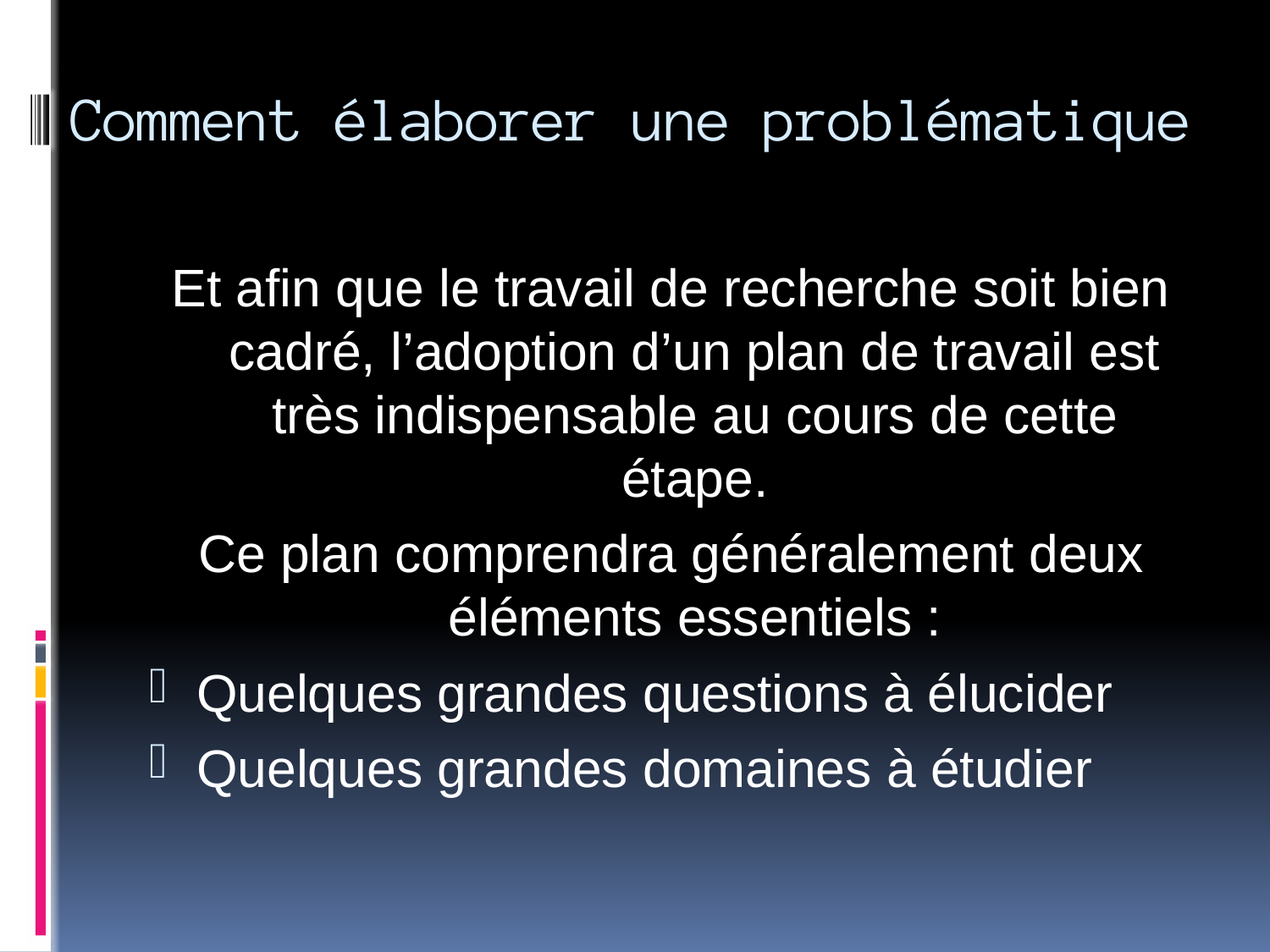

# Comment élaborer une problématique
Et afin que le travail de recherche soit bien cadré, l’adoption d’un plan de travail est très indispensable au cours de cette étape.
Ce plan comprendra généralement deux éléments essentiels :
Quelques grandes questions à élucider
Quelques grandes domaines à étudier